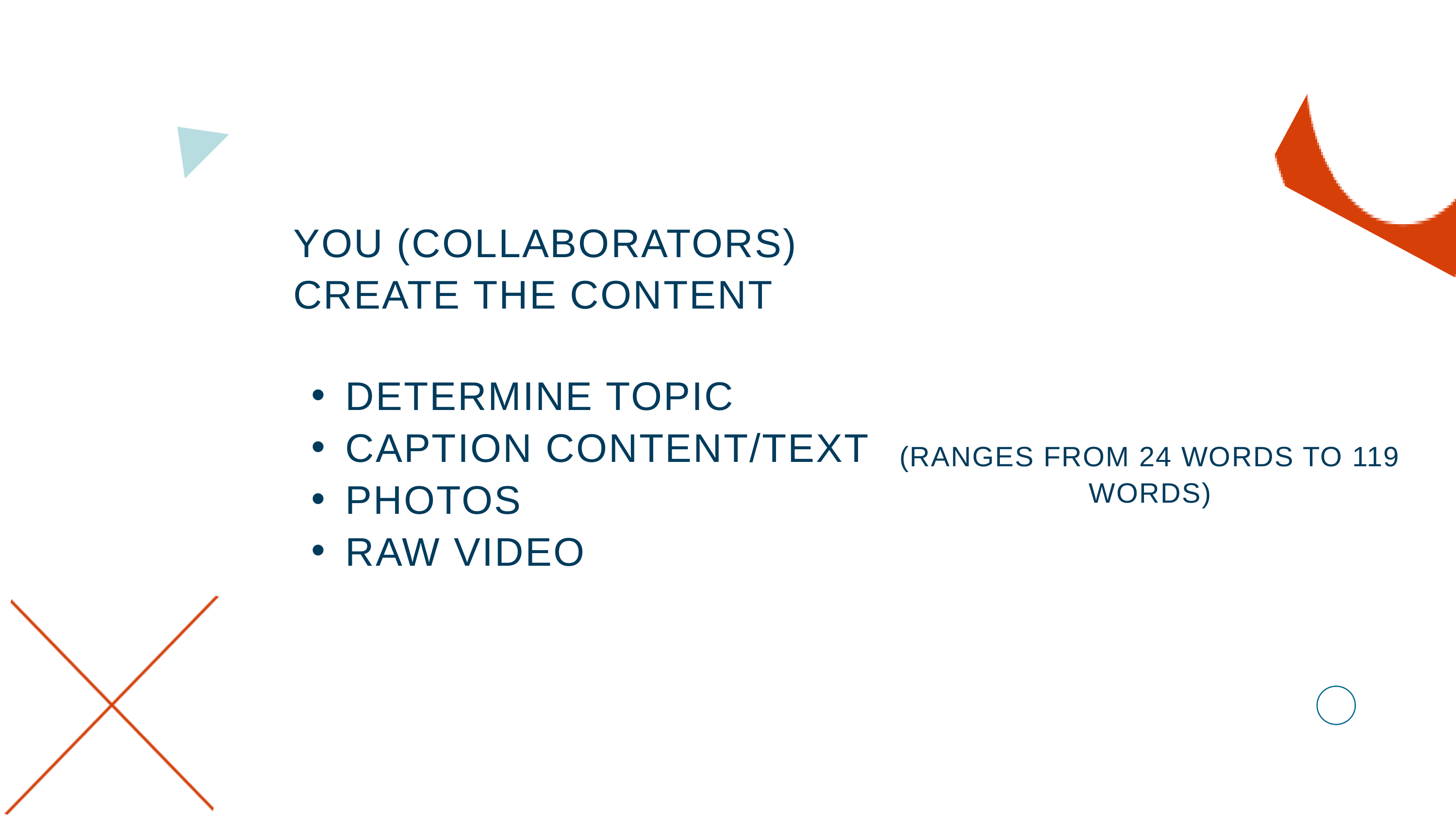

YOU (COLLABORATORS) CREATE THE CONTENT
DETERMINE TOPIC
CAPTION CONTENT/TEXT
PHOTOS
RAW VIDEO
(RANGES FROM 24 WORDS TO 119 WORDS)